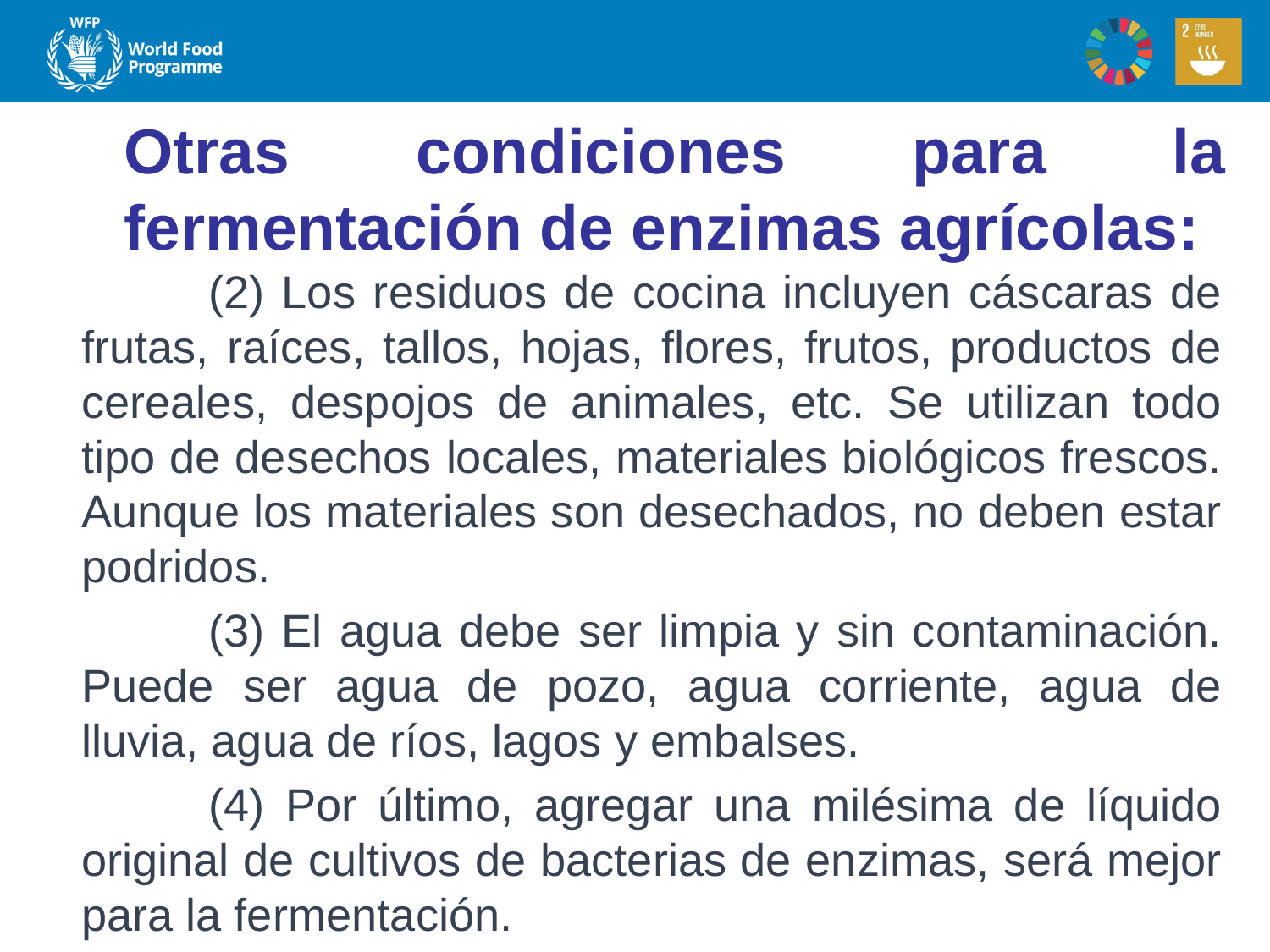

Otras condiciones para la fermentación de enzimas agrícolas:
	(2) Los residuos de cocina incluyen cáscaras de frutas, raíces, tallos, hojas, flores, frutos, productos de cereales, despojos de animales, etc. Se utilizan todo tipo de desechos locales, materiales biológicos frescos. Aunque los materiales son desechados, no deben estar podridos.
	(3) El agua debe ser limpia y sin contaminación. Puede ser agua de pozo, agua corriente, agua de lluvia, agua de ríos, lagos y embalses.
	(4) Por último, agregar una milésima de líquido original de cultivos de bacterias de enzimas, será mejor para la fermentación.